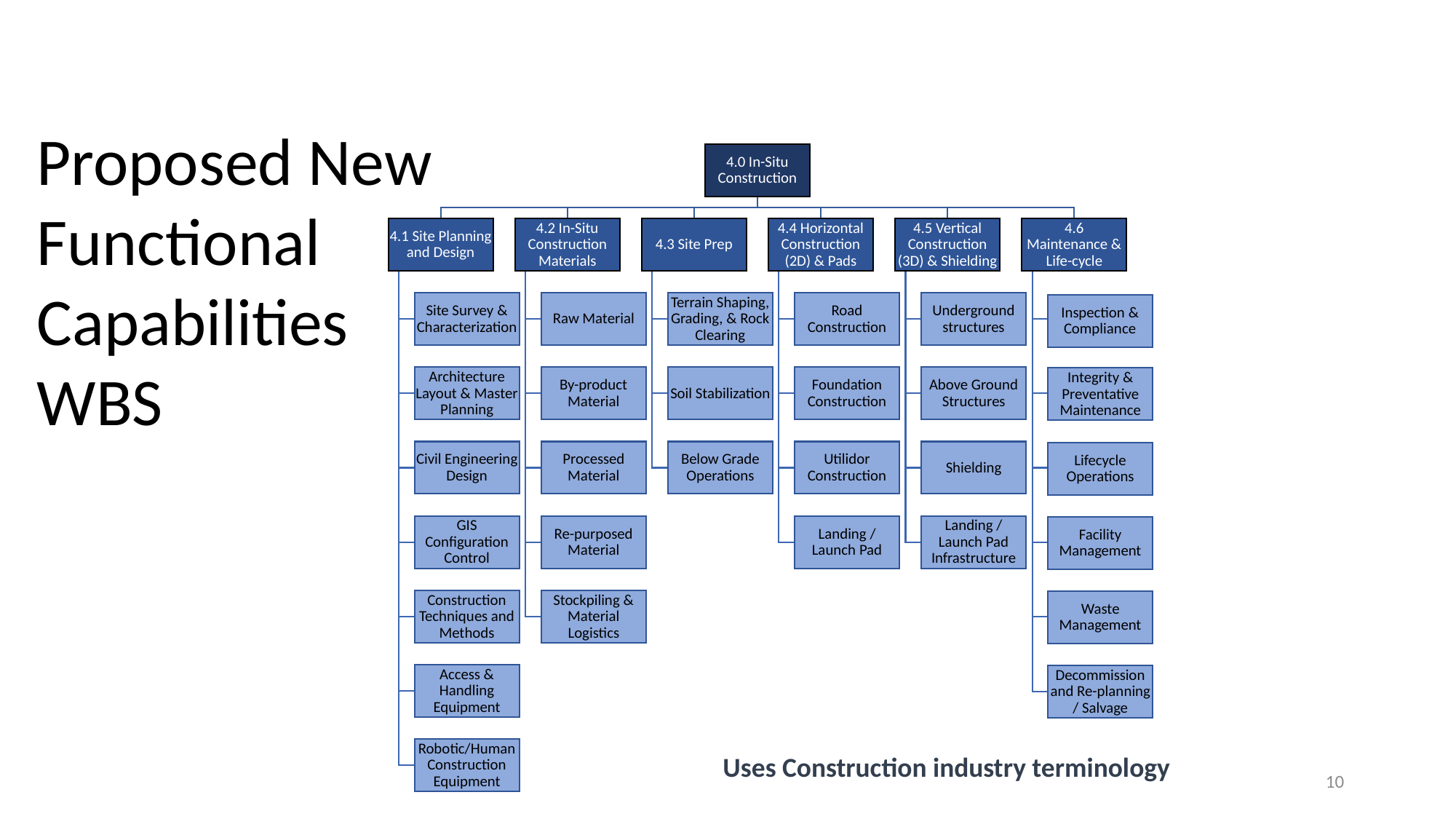

Proposed New Functional Capabilities WBS
4.0 In-Situ Construction

4.1 Site Planning and Design
4.2 In-Situ Construction Materials
4.3 Site Prep
4.4 Horizontal Construction (2D) & Pads
4.5 Vertical Construction (3D) & Shielding
4.6 Maintenance & Life-cycle

Site Survey & Characterization
Raw Material
Terrain Shaping, Grading, & Rock Clearing
Road Construction
Underground structures
Inspection & Compliance
Architecture Layout & Master Planning
By-product Material
Soil Stabilization
Foundation Construction
Above Ground Structures
Integrity & Preventative Maintenance
Civil Engineering Design
Processed Material
Below Grade Operations
Utilidor Construction
Shielding
Lifecycle Operations

GIS Configuration Control
Re-purposed Material
Landing / Launch Pad
Landing / Launch Pad Infrastructure
Facility Management
Construction Techniques and Methods
Stockpiling & Material Logistics
Waste Management
Access & Handling Equipment
Decommission and Re-planning / Salvage
Robotic/Human Construction Equipment
Uses Construction industry terminology
10